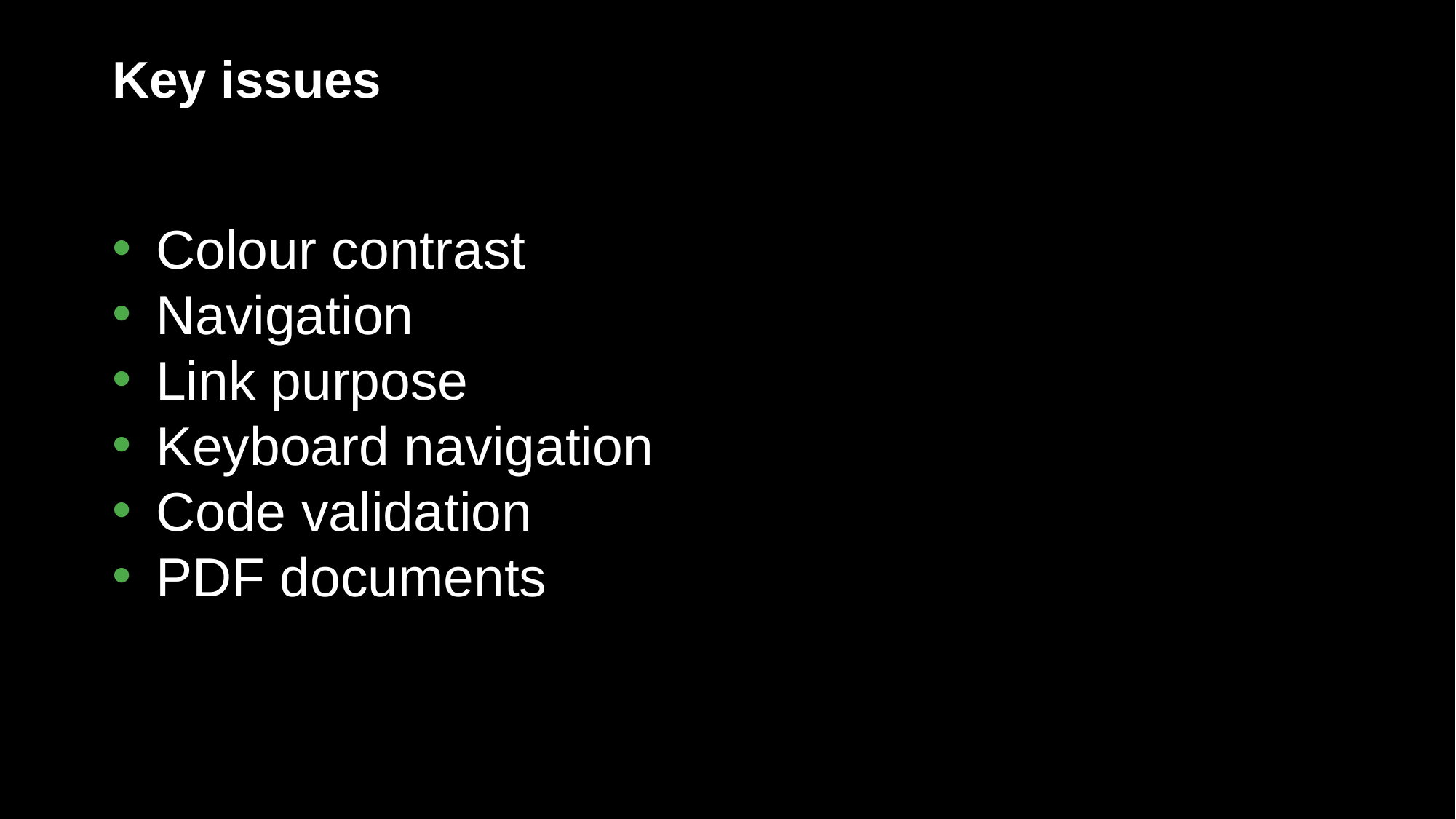

# Key issues
Colour contrast
Navigation
Link purpose
Keyboard navigation
Code validation
PDF documents